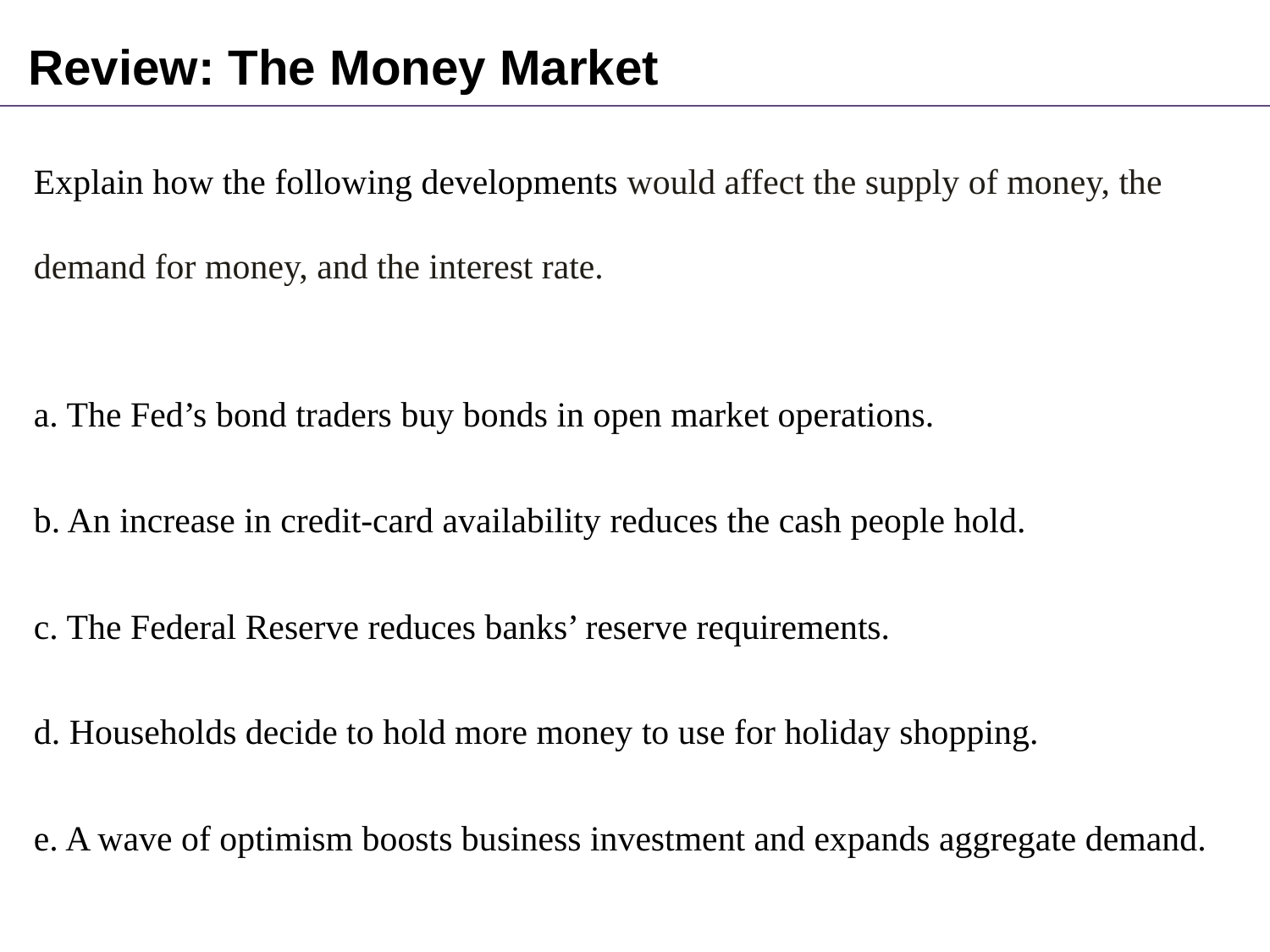

Review: The Money Market
Explain how the following developments would affect the supply of money, the demand for money, and the interest rate.

a. The Fed’s bond traders buy bonds in open market operations.
b. An increase in credit-card availability reduces the cash people hold.
c. The Federal Reserve reduces banks’ reserve requirements.
d. Households decide to hold more money to use for holiday shopping.
e. A wave of optimism boosts business investment and expands aggregate demand.